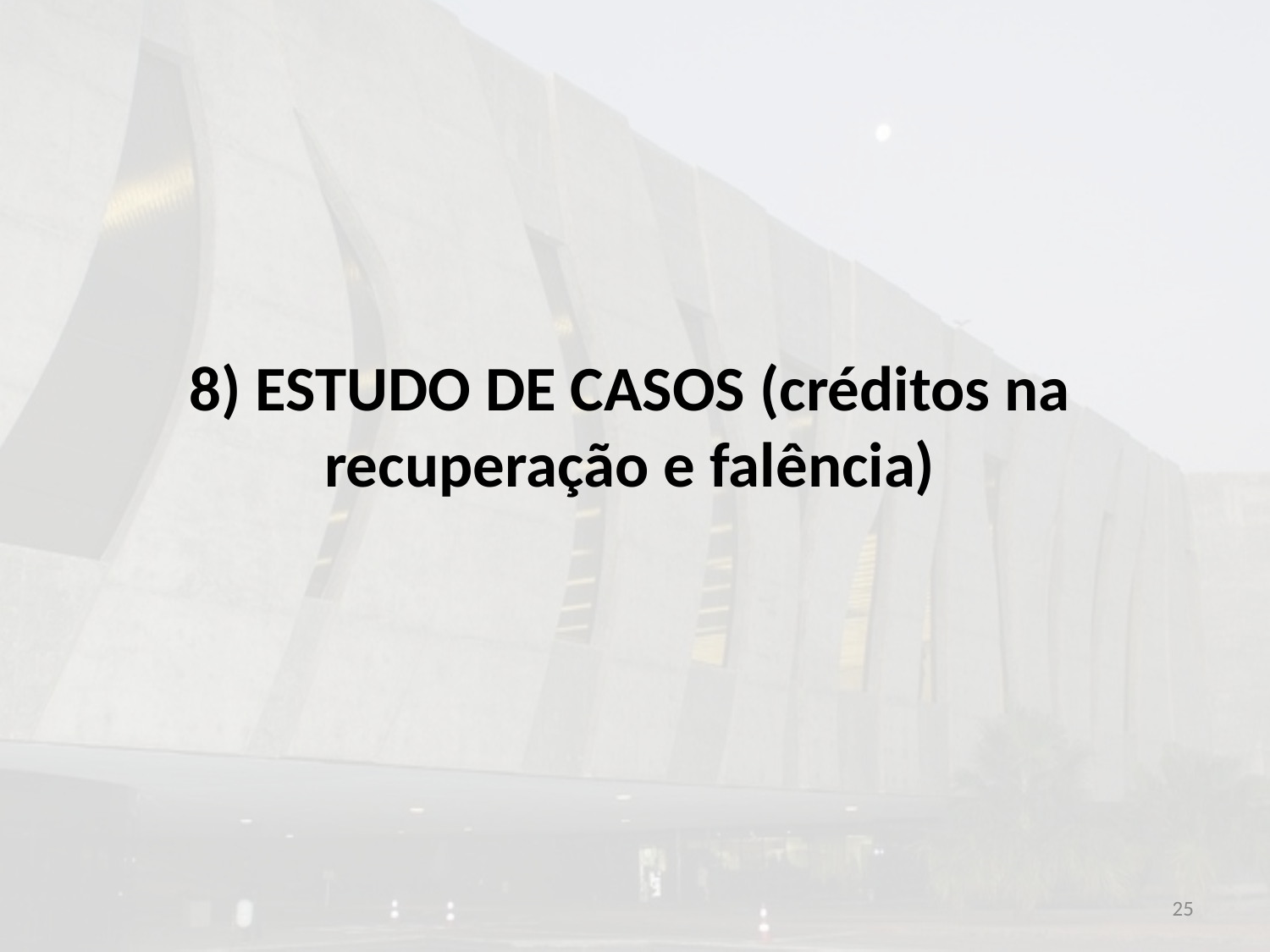

8) ESTUDO DE CASOS (créditos na recuperação e falência)

25